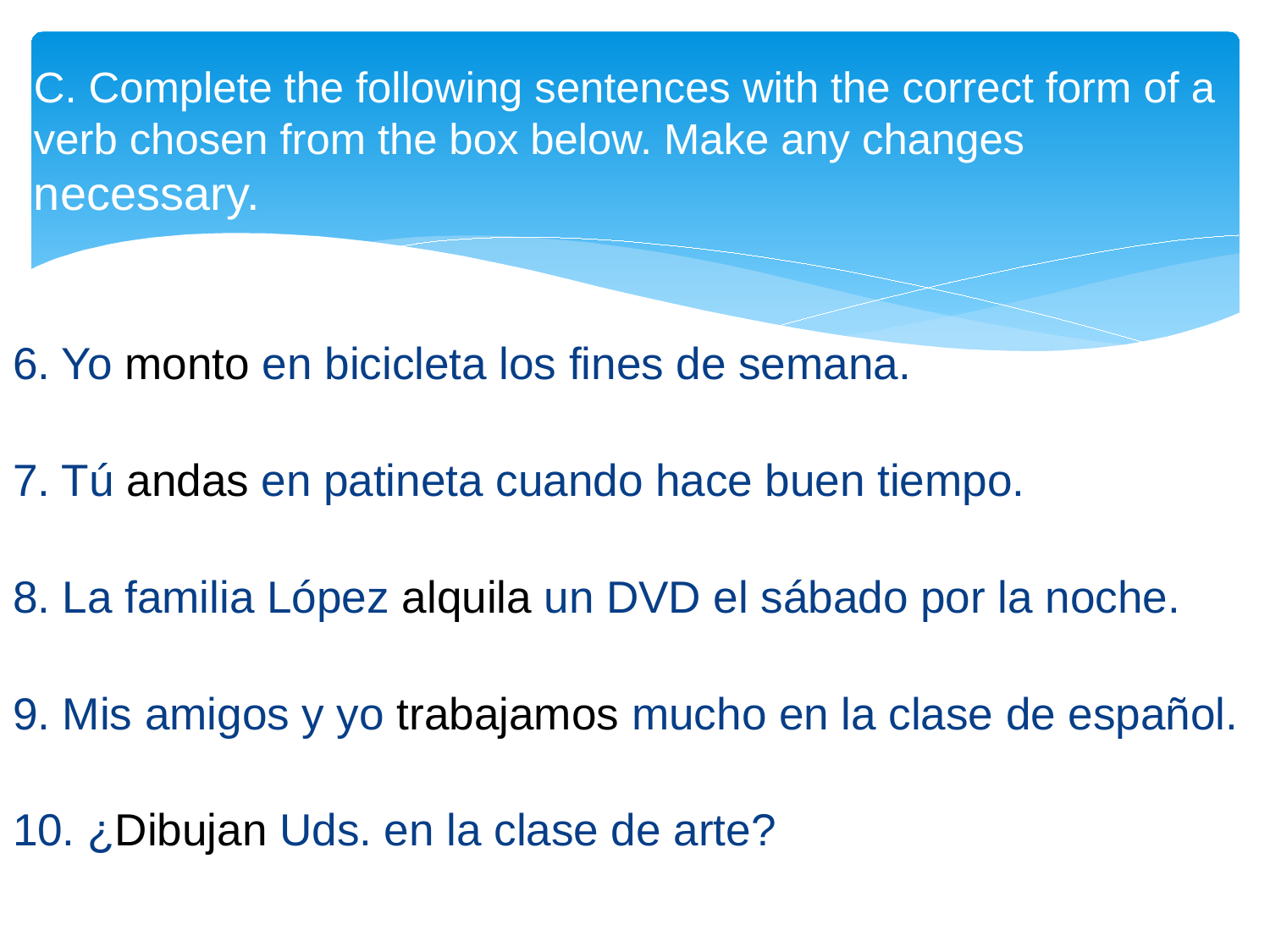

# C. Complete the following sentences with the correct form of a verb chosen from the box below. Make any changes necessary.
6. Yo monto en bicicleta los fines de semana.
7. Tú andas en patineta cuando hace buen tiempo.
8. La familia López alquila un DVD el sábado por la noche.
9. Mis amigos y yo trabajamos mucho en la clase de español.
10. ¿Dibujan Uds. en la clase de arte?